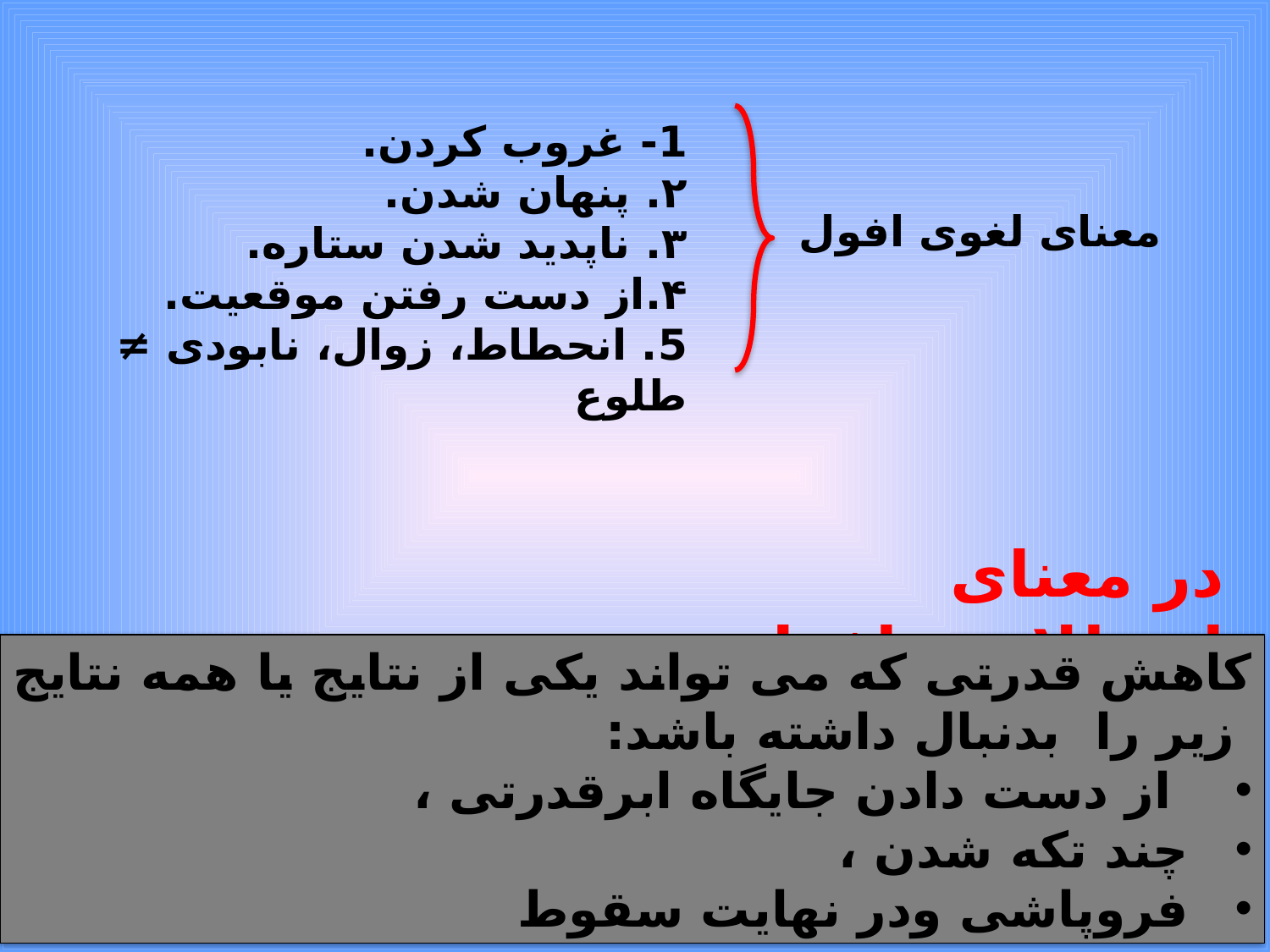

1- غروب کردن.
۲. پنهان شدن.
۳. ناپدید شدن ستاره.
۴.از دست رفتن موقعیت.
5. انحطاط، زوال، نابودی ≠ طلوع
معنای لغوی افول
در معنای اصطلاحی،افول یعنی:
کاهش قدرتی که می تواند یکی از نتایج یا همه نتایج  زیر را  بدنبال داشته باشد:
 از دست دادن جایگاه ابرقدرتی ،
چند تکه شدن ،
فروپاشی ودر نهایت سقوط